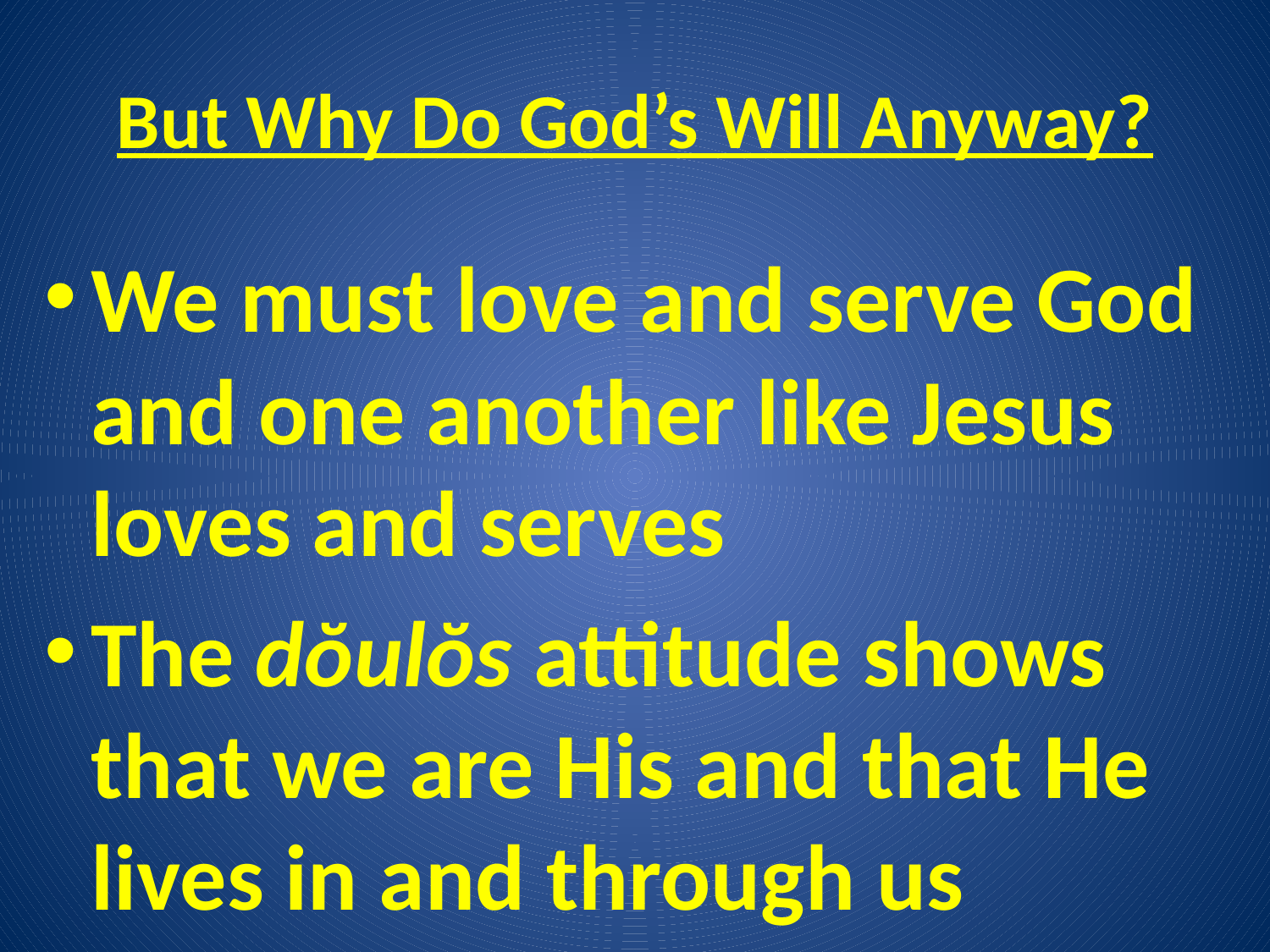

# But Why Do God’s Will Anyway?
We must love and serve God and one another like Jesus loves and serves
The dŏulŏs attitude shows that we are His and that He lives in and through us